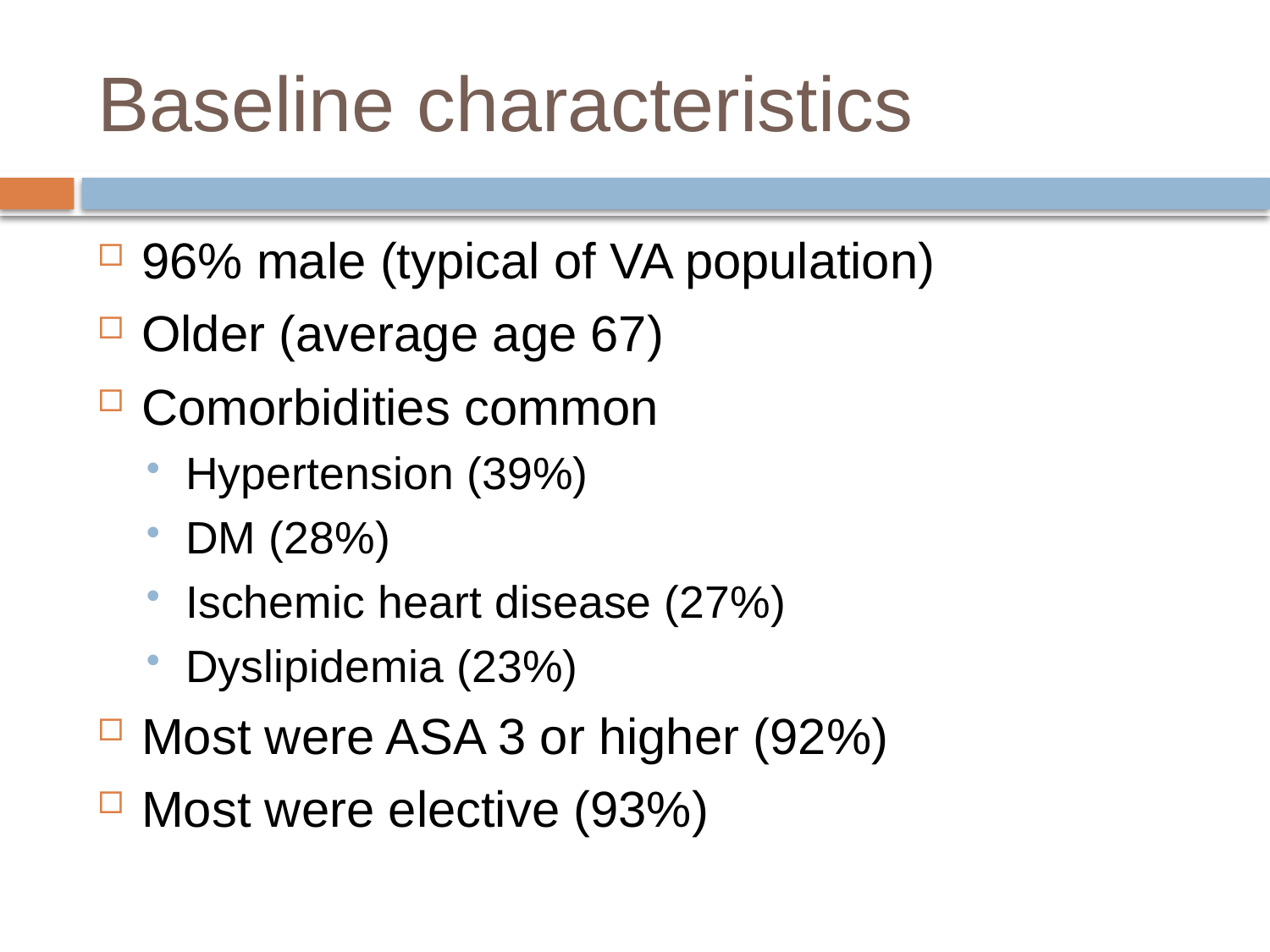

# Baseline characteristics
96% male (typical of VA population)
Older (average age 67)
Comorbidities common
Hypertension (39%)
DM (28%)
Ischemic heart disease (27%)
Dyslipidemia (23%)
Most were ASA 3 or higher (92%)
Most were elective (93%)